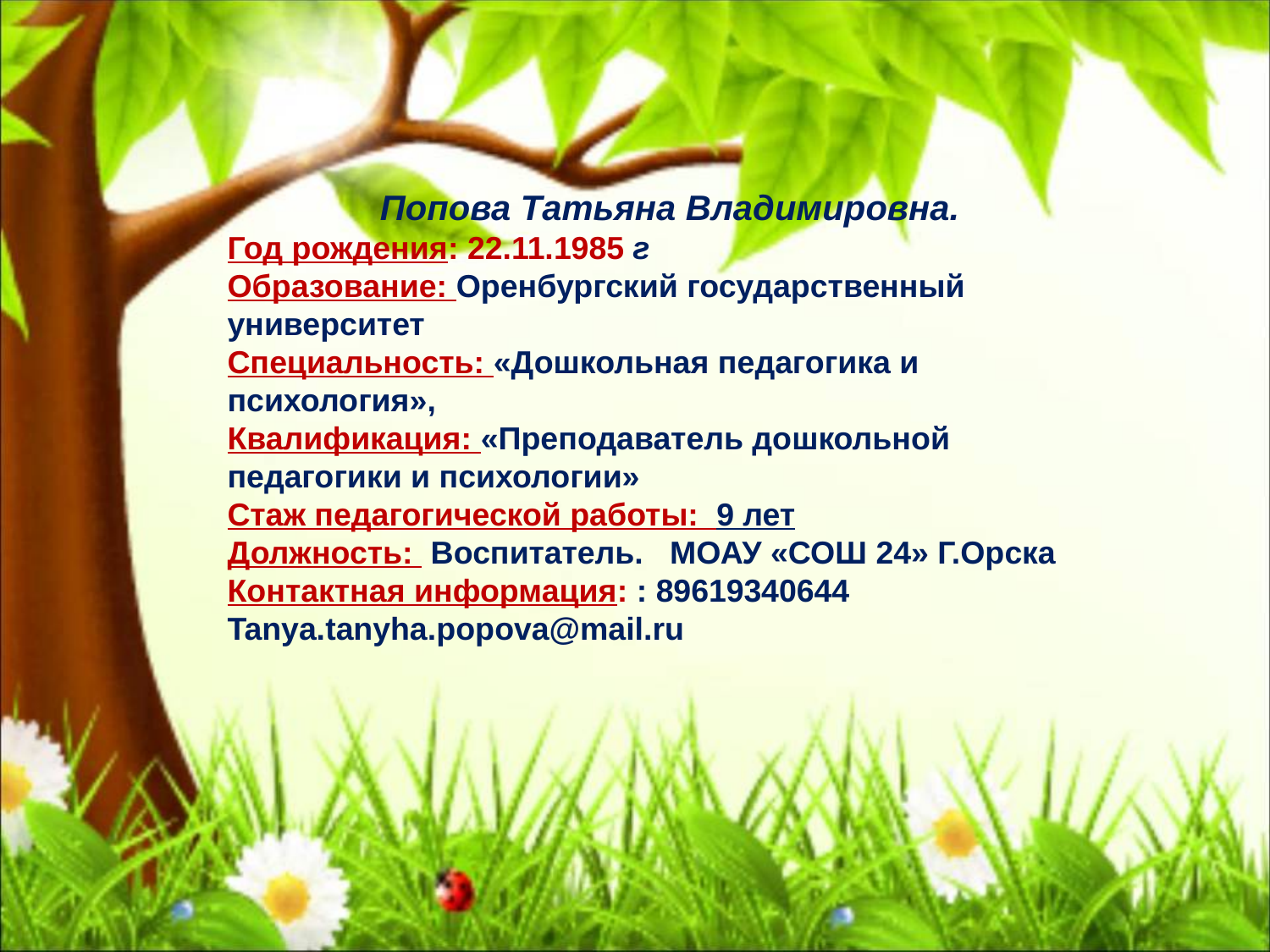

Попова Татьяна Владимировна.
Год рождения: 22.11.1985 г
Образование: Оренбургский государственный университет
Специальность: «Дошкольная педагогика и психология»,
Квалификация: «Преподаватель дошкольной педагогики и психологии»
Стаж педагогической работы:  9 лет
Должность:  Воспитатель.   МОАУ «СОШ 24» Г.Орска
Контактная информация: : 89619340644
Tanya.tanyha.popova@mail.ru